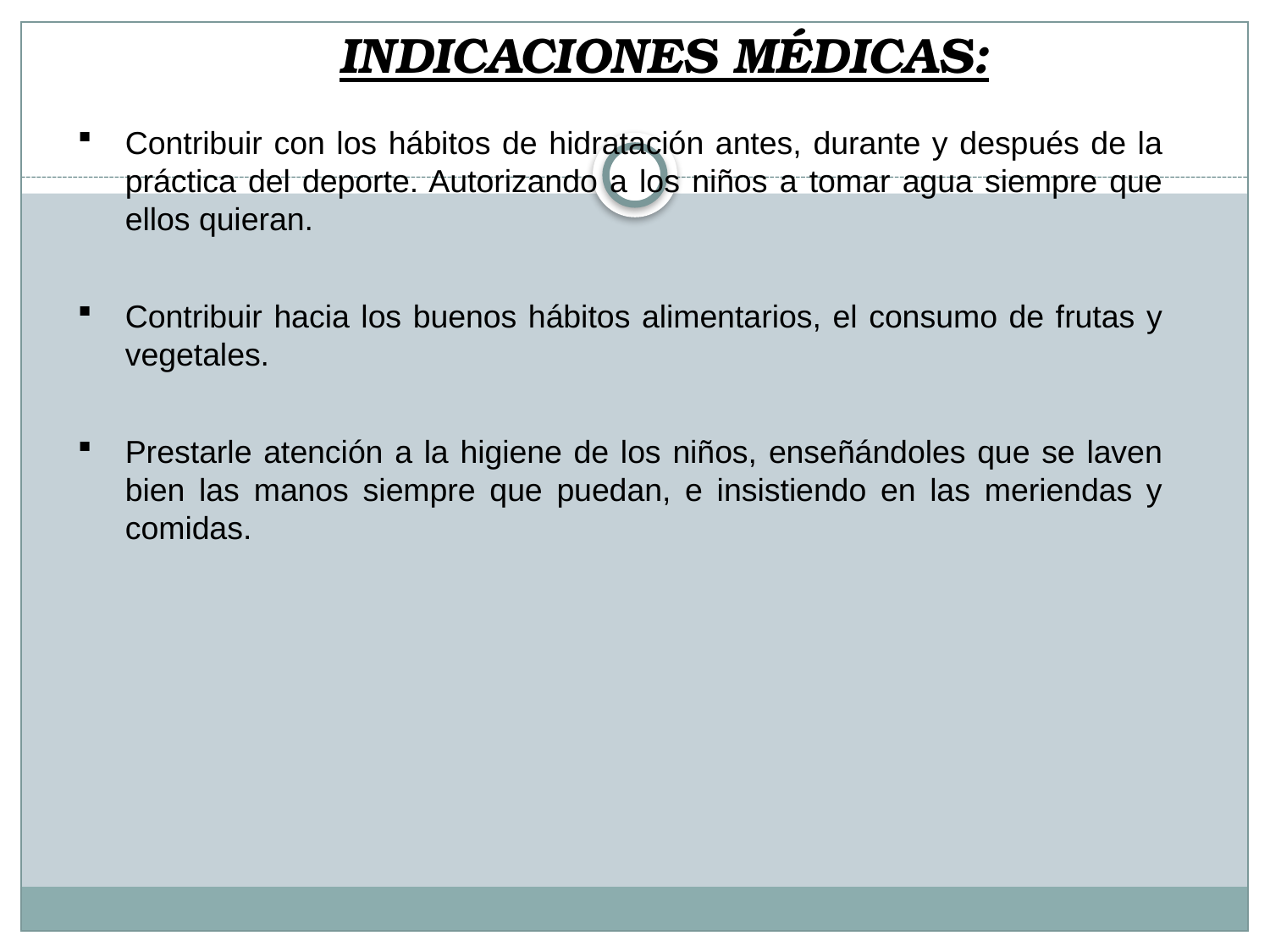

INDICACIONES MÉDICAS:
Contribuir con los hábitos de hidratación antes, durante y después de la práctica del deporte. Autorizando a los niños a tomar agua siempre que ellos quieran.

Contribuir hacia los buenos hábitos alimentarios, el consumo de frutas y vegetales.

Prestarle atención a la higiene de los niños, enseñándoles que se laven bien las manos siempre que puedan, e insistiendo en las meriendas y comidas.